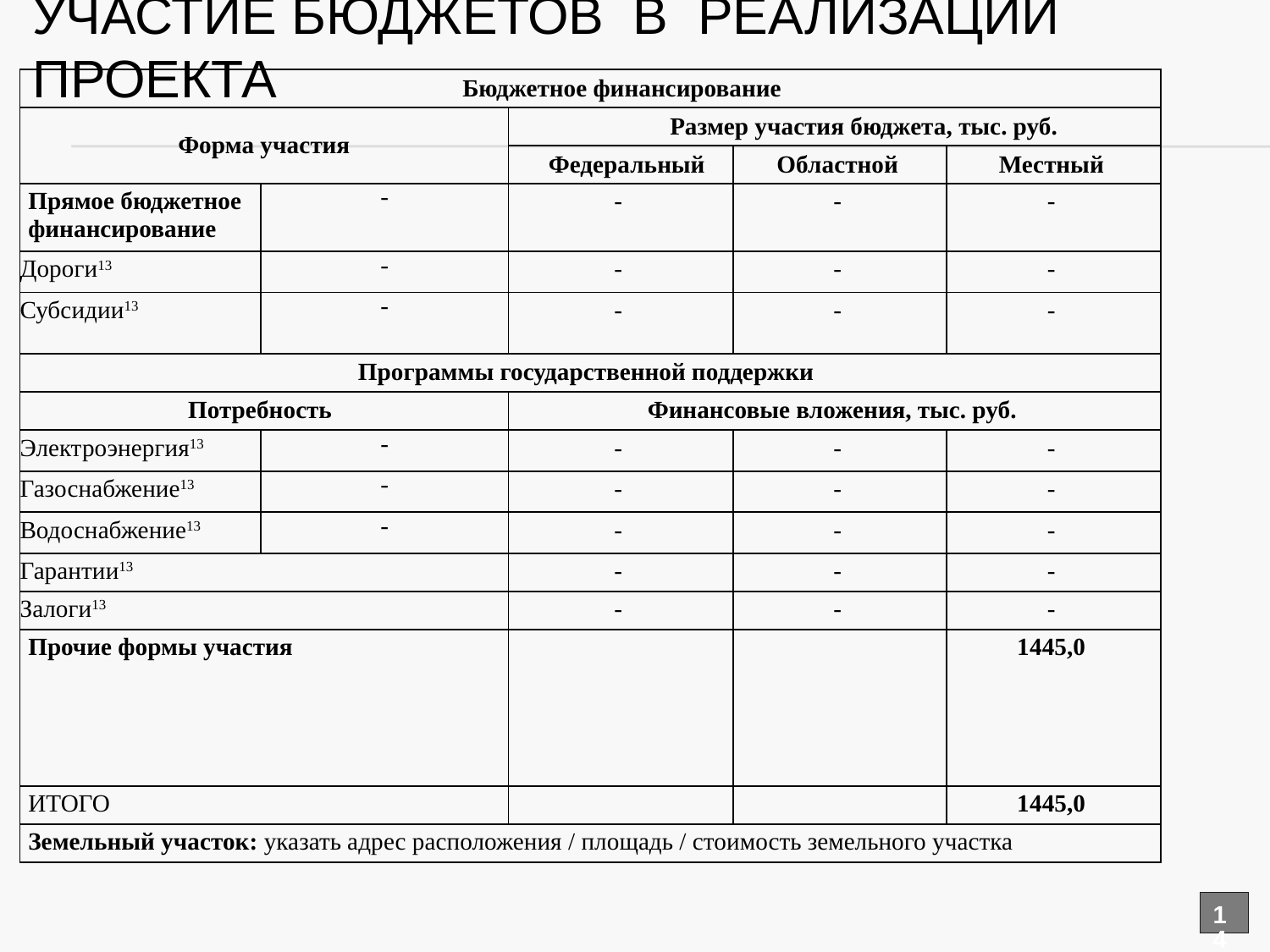

# Участие бюджетов  в  реализации  проекта
| Бюджетное финансирование |  |  |  |  |
| --- | --- | --- | --- | --- |
| Форма участия |  | Размер участия бюджета, тыс. руб. |  |  |
|  |  | Федеральный | Областной | Местный |
| Прямое бюджетное финансирование | - | - | - | - |
| Дороги13 | - | - | - | - |
| Субсидии13 | - | - | - | - |
| Программы государственной поддержки |  |  |  |  |
| Потребность |  | Финансовые вложения, тыс. руб. |  |  |
| Электроэнергия13 | - | - | - | - |
| Газоснабжение13 | - | - | - | - |
| Водоснабжение13 | - | - | - | - |
| Гарантии13 |  | - | - | - |
| Залоги13 |  | - | - | - |
| Прочие формы участия |  |  |  | 1445,0 |
| ИТОГО |  |  |  | 1445,0 |
| Земельный участок: указать адрес расположения / площадь / стоимость земельного участка |  |  |  |  |

14